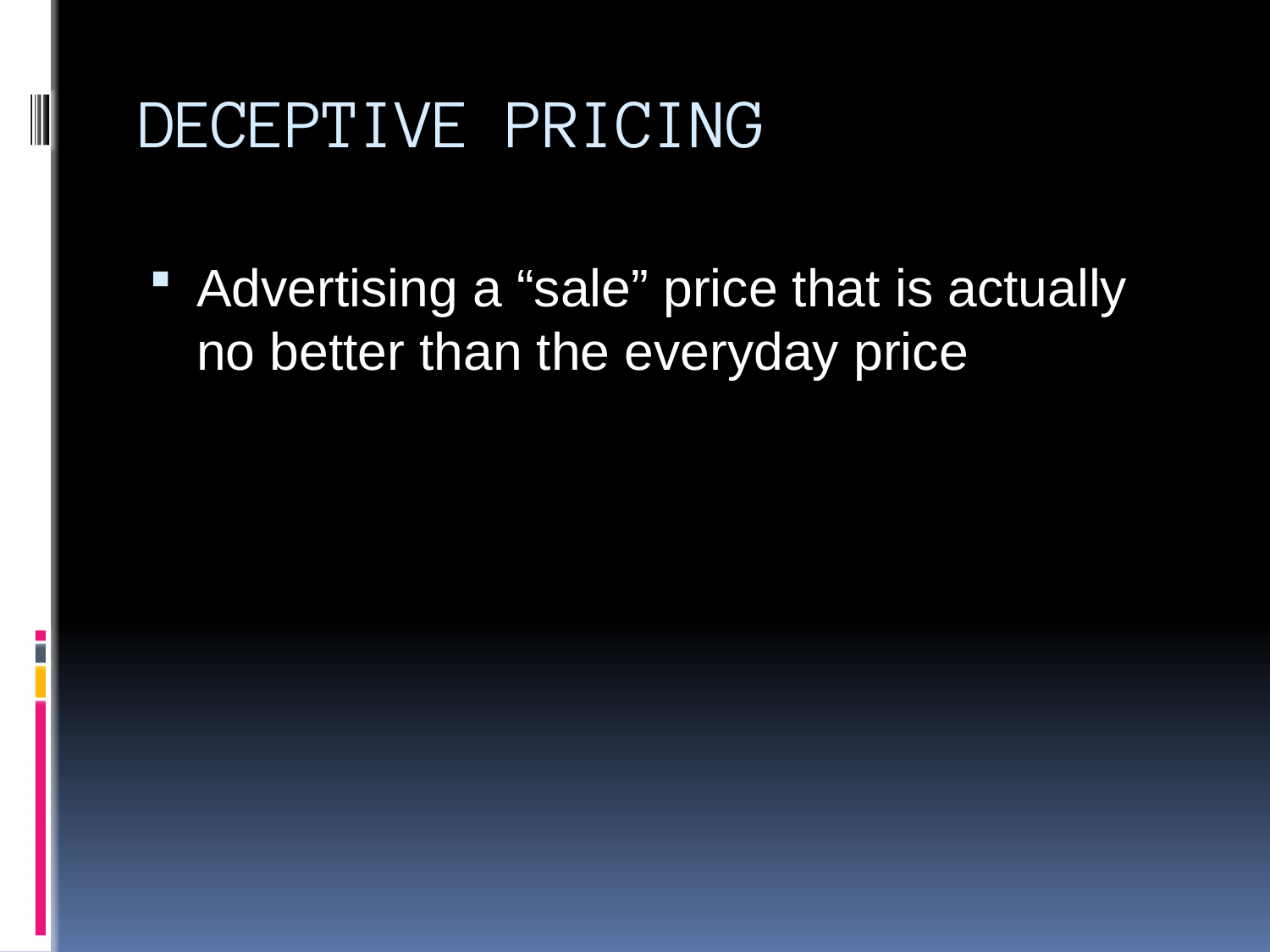

# DECEPTIVE PRICING
Advertising a “sale” price that is actually no better than the everyday price